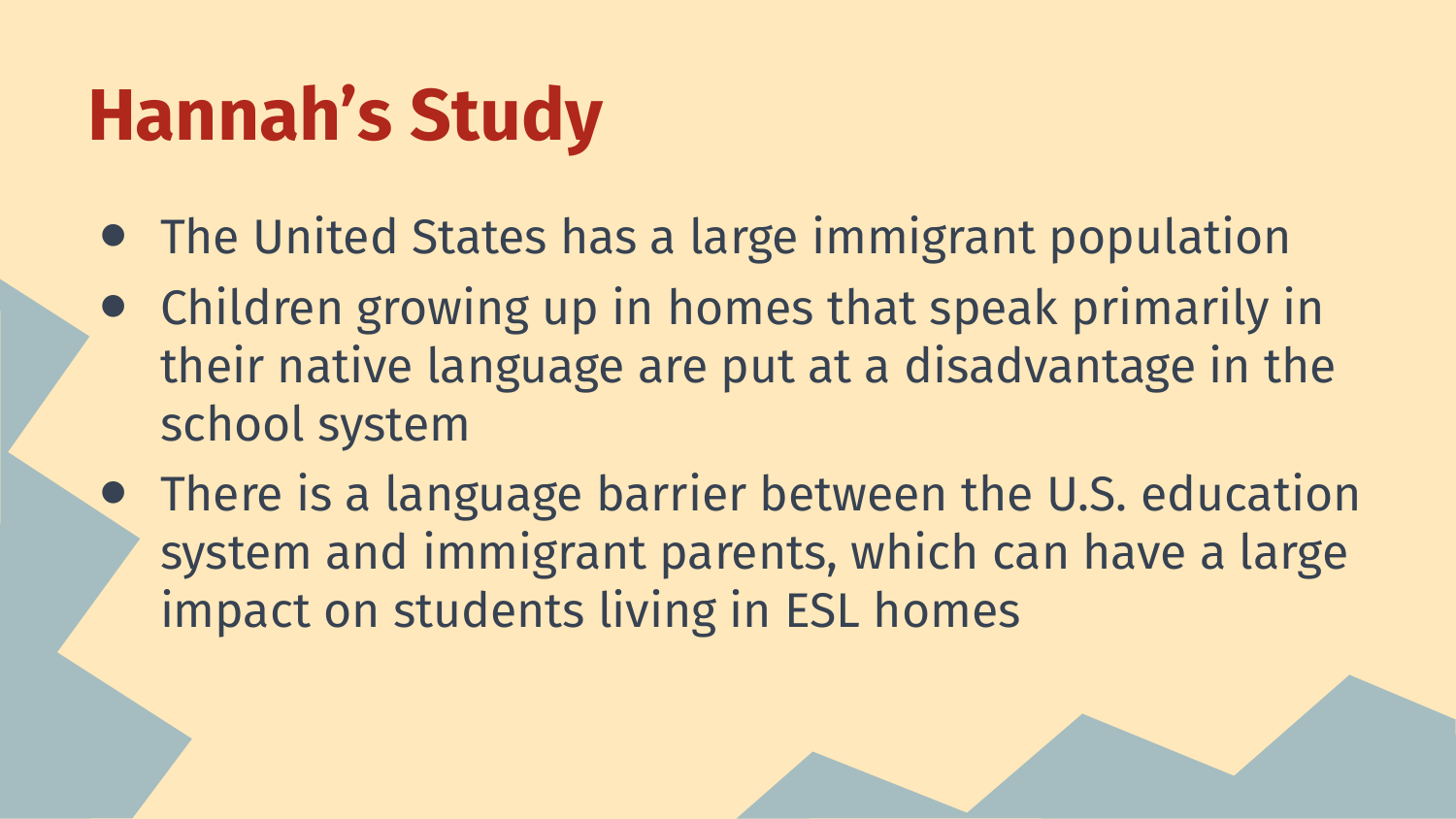

# Hannah’s Study
The United States has a large immigrant population
Children growing up in homes that speak primarily in their native language are put at a disadvantage in the school system
There is a language barrier between the U.S. education system and immigrant parents, which can have a large impact on students living in ESL homes